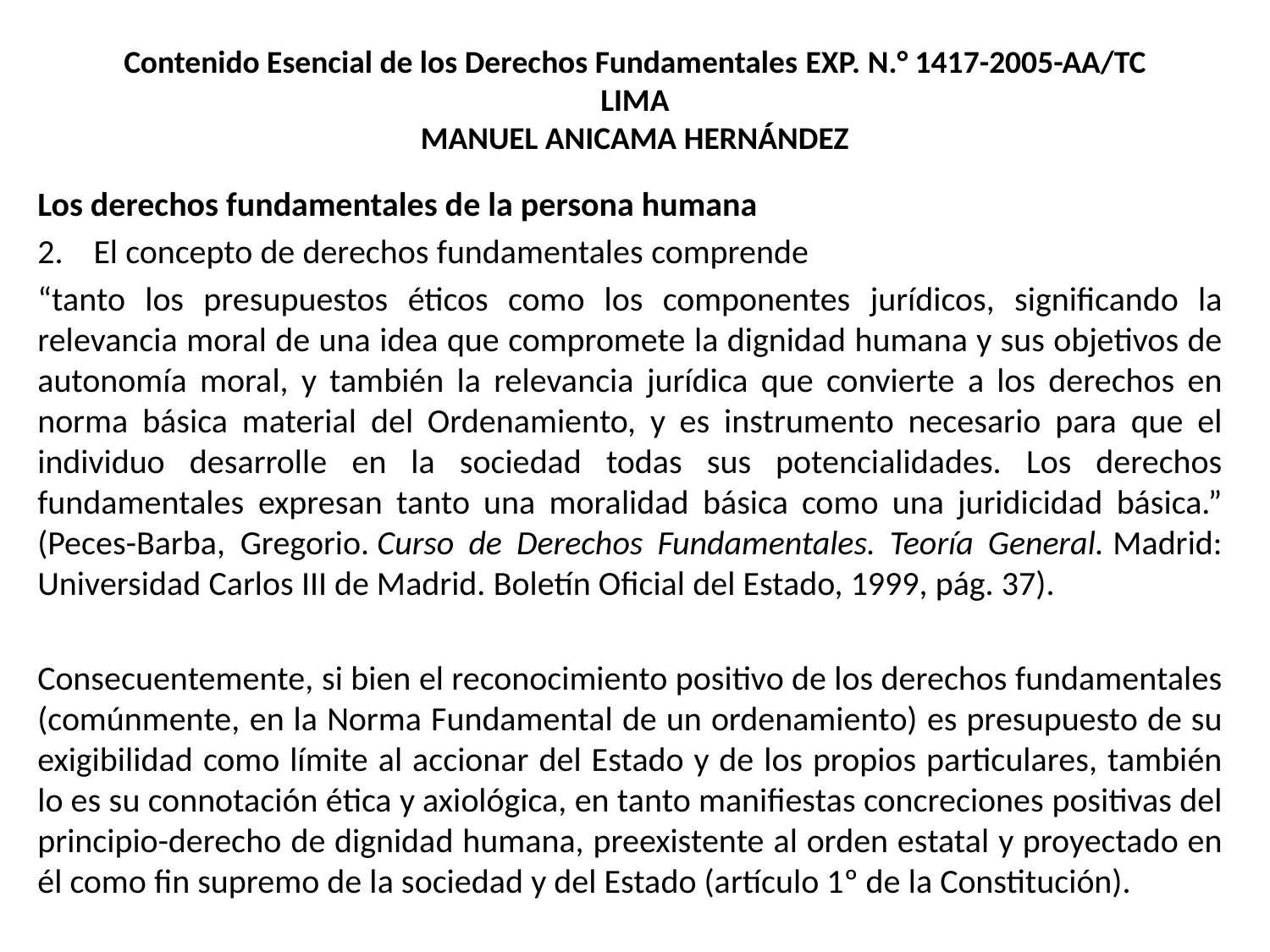

# Contenido Esencial de los Derechos Fundamentales EXP. N.° 1417-2005-AA/TC LIMA MANUEL ANICAMA HERNÁNDEZ
Los derechos fundamentales de la persona humana
2.    El concepto de derechos fundamentales comprende
“tanto los presupuestos éticos como los componentes jurídicos, significando la relevancia moral de una idea que compromete la dignidad humana y sus objetivos de autonomía moral, y también la relevancia jurídica que convierte a los derechos en norma básica material del Ordenamiento, y es instrumento necesario para que el individuo desarrolle en la sociedad todas sus potencialidades. Los derechos fundamentales expresan tanto una moralidad básica como una juridicidad básica.” (Peces-Barba, Gregorio. Curso de Derechos Fundamentales. Teoría General. Madrid: Universidad Carlos III de Madrid. Boletín Oficial del Estado, 1999, pág. 37).

Consecuentemente, si bien el reconocimiento positivo de los derechos fundamentales (comúnmente, en la Norma Fundamental de un ordenamiento) es presupuesto de su exigibilidad como límite al accionar del Estado y de los propios particulares, también lo es su connotación ética y axiológica, en tanto manifiestas concreciones positivas del principio-derecho de dignidad humana, preexistente al orden estatal y proyectado en él como fin supremo de la sociedad y del Estado (artículo 1º de la Constitución).